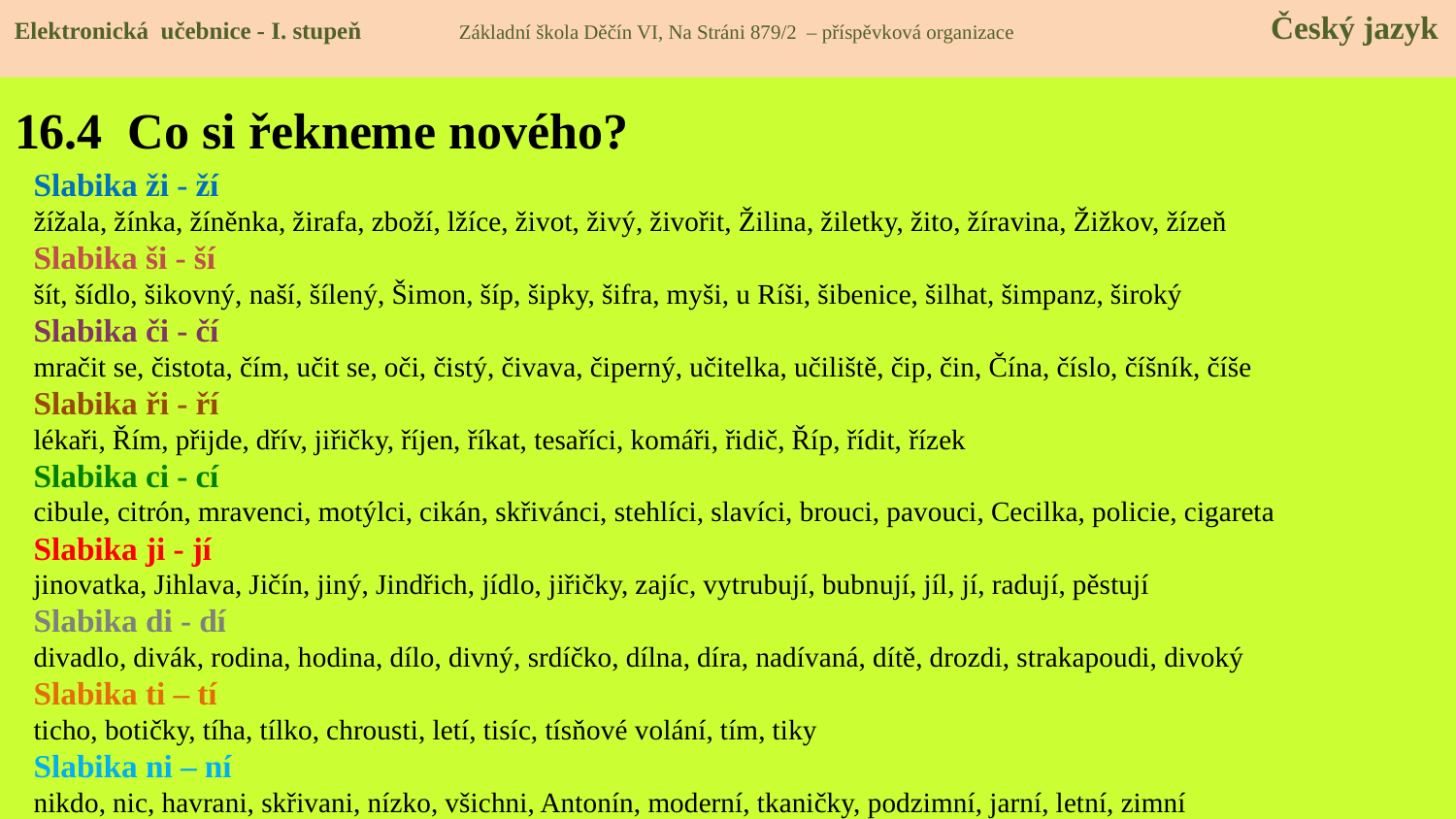

Elektronická  učebnice - I. stupeň                Základní škola Děčín VI, Na Stráni 879/2  – příspěvková organizace                                	                  Český jazyk

# 16.4  Co si řekneme nového?
Slabika ži - ží
žížala, žínka, žíněnka, žirafa, zboží, lžíce, život, živý, živořit, Žilina, žiletky, žito, žíravina, Žižkov, žízeň
Slabika ši - ší
šít, šídlo, šikovný, naší, šílený, Šimon, šíp, šipky, šifra, myši, u Ríši, šibenice, šilhat, šimpanz, široký
Slabika či - čí
mračit se, čistota, čím, učit se, oči, čistý, čivava, čiperný, učitelka, učiliště, čip, čin, Čína, číslo, číšník, číše
Slabika ři - ří
lékaři, Řím, přijde, dřív, jiřičky, říjen, říkat, tesaříci, komáři, řidič, Říp, řídit, řízek
Slabika ci - cí
cibule, citrón, mravenci, motýlci, cikán, skřivánci, stehlíci, slavíci, brouci, pavouci, Cecilka, policie, cigareta
Slabika ji - jí
jinovatka, Jihlava, Jičín, jiný, Jindřich, jídlo, jiřičky, zajíc, vytrubují, bubnují, jíl, jí, radují, pěstují
Slabika di - dí
divadlo, divák, rodina, hodina, dílo, divný, srdíčko, dílna, díra, nadívaná, dítě, drozdi, strakapoudi, divoký
Slabika ti – tí
ticho, botičky, tíha, tílko, chrousti, letí, tisíc, tísňové volání, tím, tiky
Slabika ni – ní
nikdo, nic, havrani, skřivani, nízko, všichni, Antonín, moderní, tkaničky, podzimní, jarní, letní, zimní